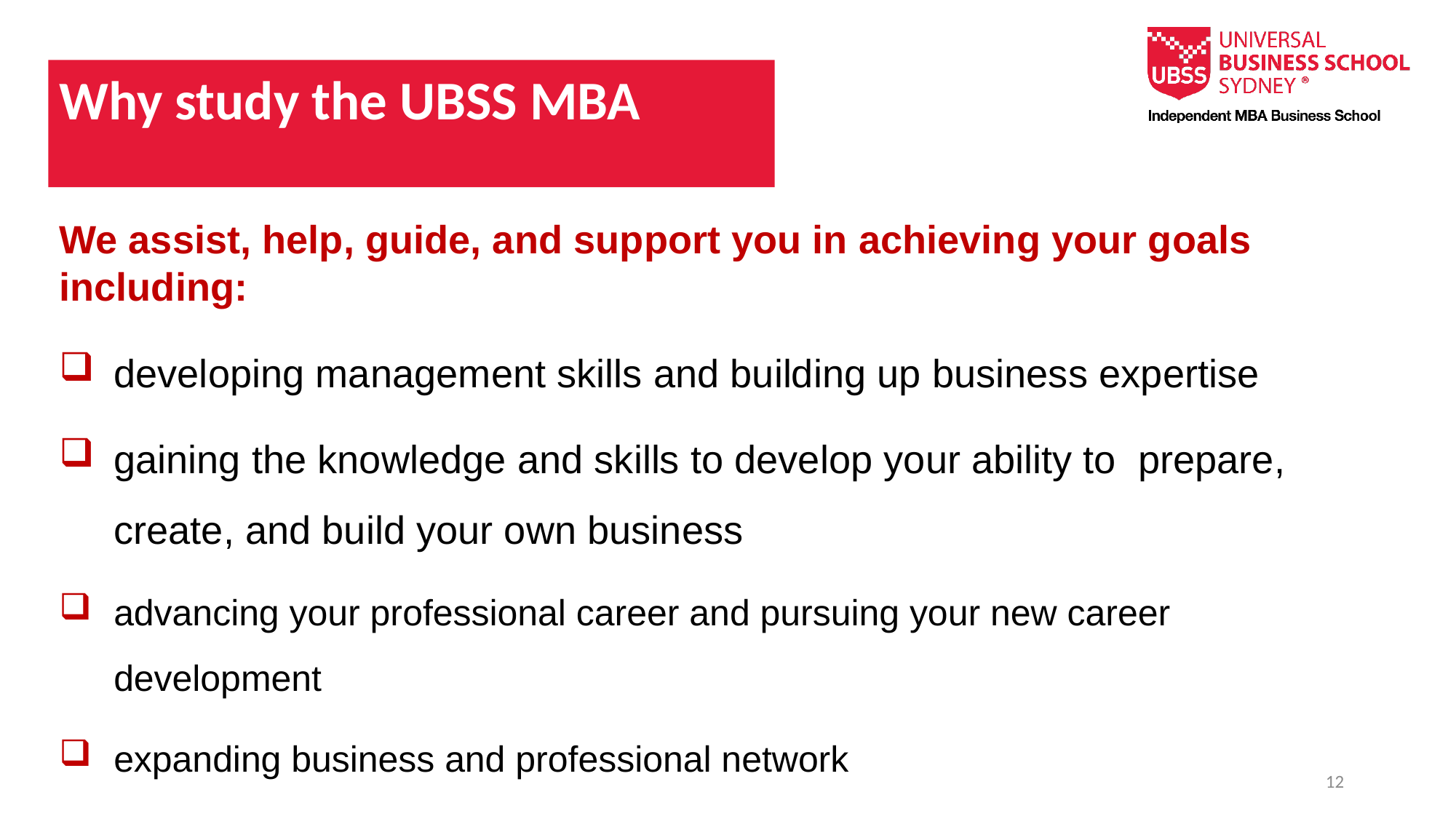

Why study the UBSS MBA

We assist, help, guide, and support you in achieving your goals including:
developing management skills and building up business expertise
gaining the knowledge and skills to develop your ability to  prepare, create, and build your own business
advancing your professional career and pursuing your new career development
expanding business and professional network
12